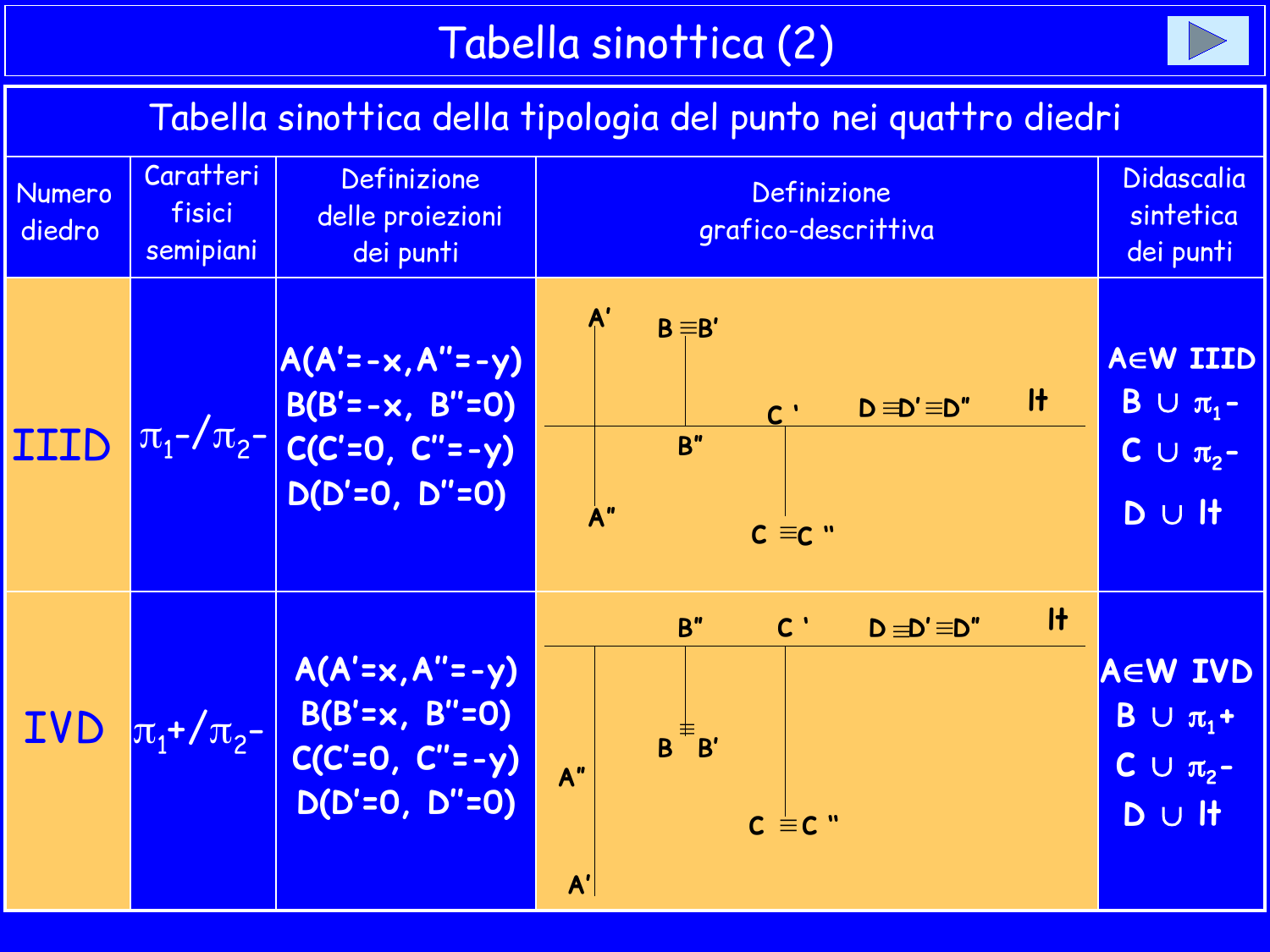

# Tabella sinottica (2)

| Tabella sinottica della tipologia del punto nei quattro diedri |  |  |  |  |
| --- | --- | --- | --- | --- |
|  |  |  |  |  |
|  |  |  |  |  |
|  |  |  |  |  |
Caratteri
fisici
semipiani
Didascalia
sintetica
dei punti

Definizione
delle proiezioni
dei punti

Definizione
grafico-descrittiva

Numero
diedro

A’
≡
B
B’

A(A’=-x,A’’=-y)
B(B’=-x, B’’=0)
C(C’=0, C’’=-y)
D(D’=0, D’’=0)

A∈W IIID
B ∪ π1-
C ∪ π2-
D ∪ lt

lt
≡
≡
 D  D’  D”
C ‘
π1-/π2-

IIID

B”

A”
≡
C
C ‘‘
lt
≡
≡
B”
C ‘
 D  D’  D”
A(A’=x,A’’=-y)
B(B’=x, B’’=0)
C(C’=0, C’’=-y)
D(D’=0, D’’=0)

A∈W IVD
B ∪ π1+
C ∪ π2-
D ∪ lt

IVD
π1+/π2-
≡
B
B’
A”
≡
C
C ‘‘
A’